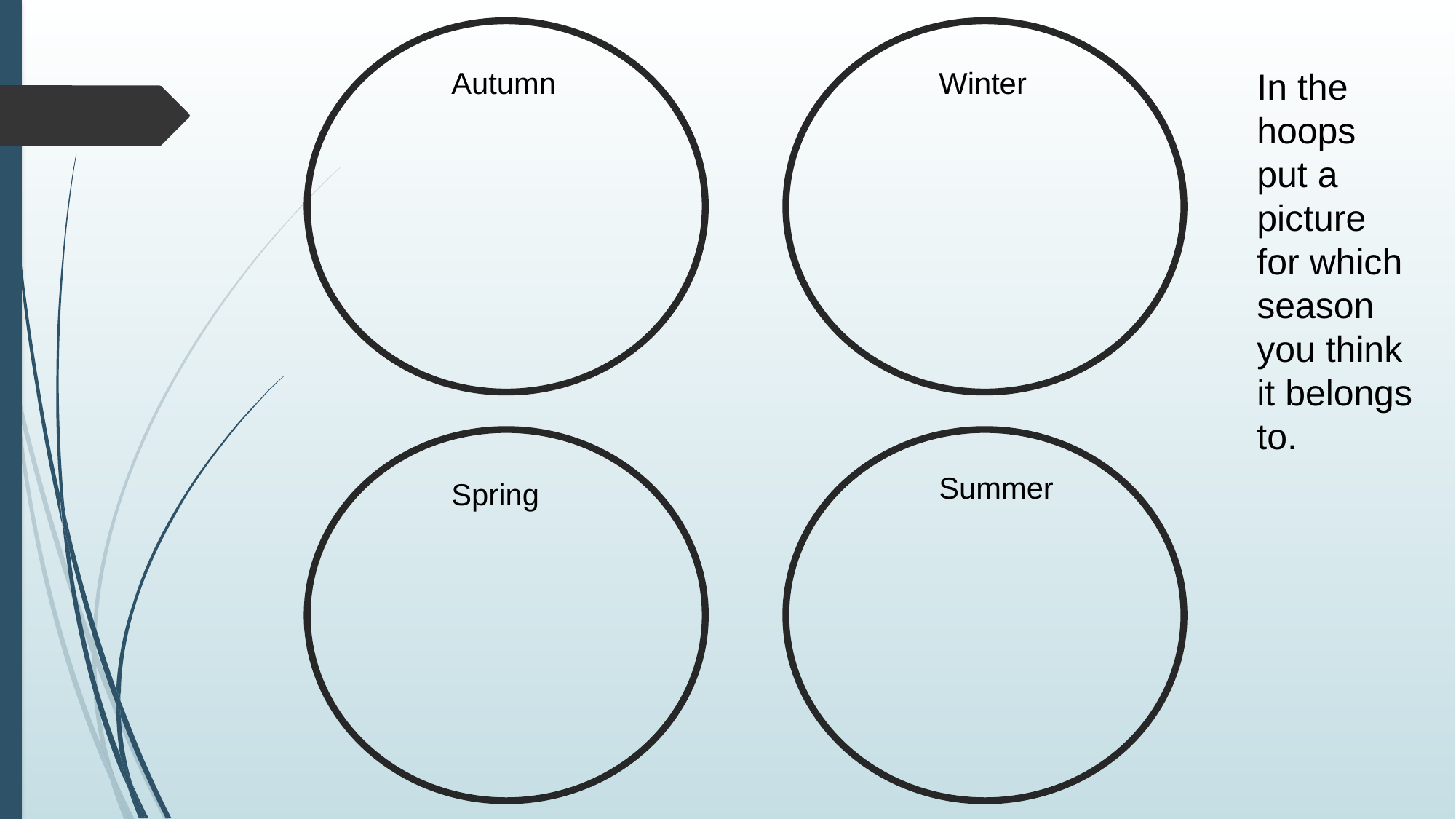

Autumn
Winter
In the hoops put a picture for which season you think it belongs to.

Summer
Spring